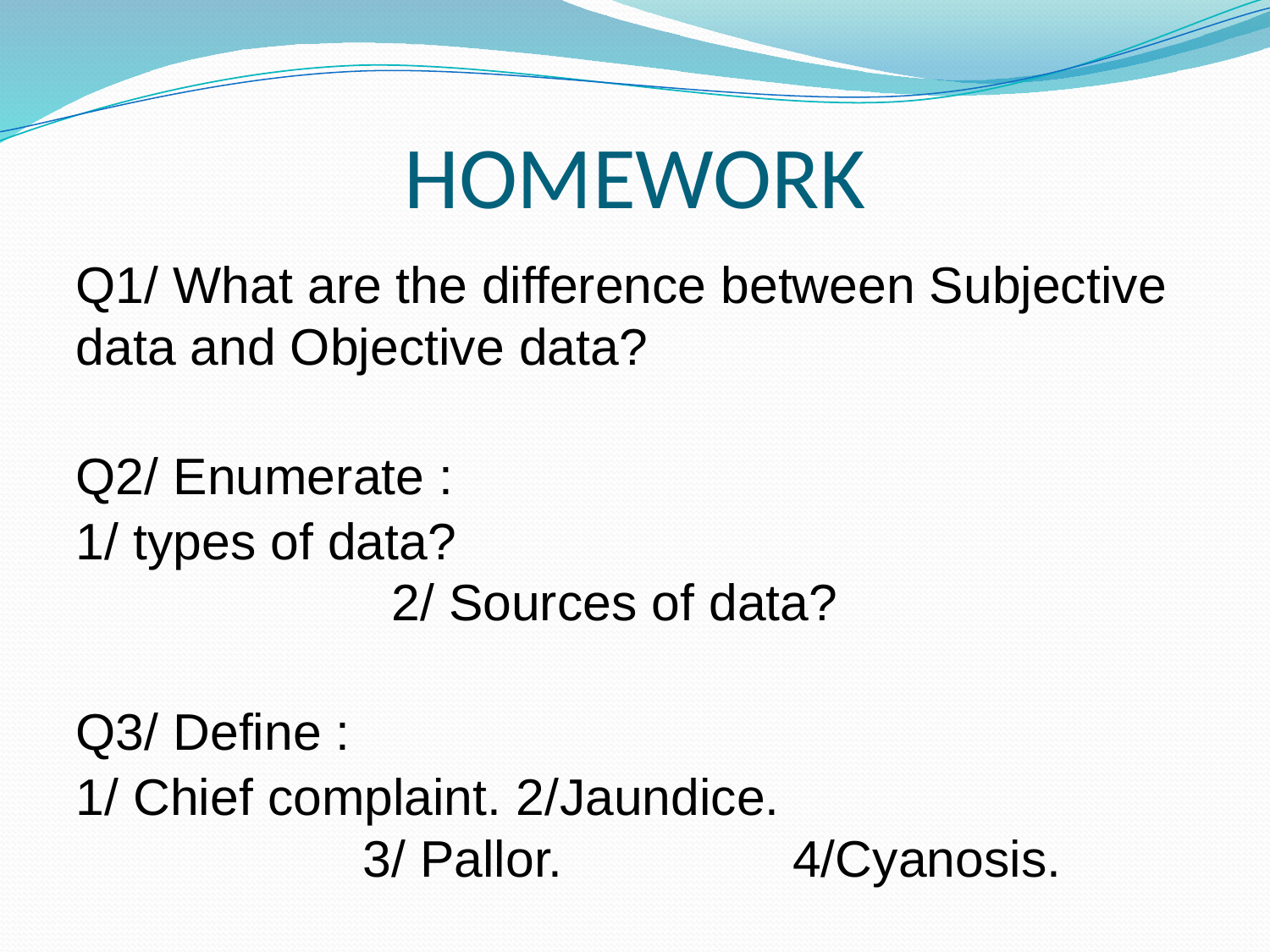

# HOMEWORK
Q1/ What are the difference between Subjective data and Objective data?

Q2/ Enumerate :
1/ types of data?                                                                         2/ Sources of data?

Q3/ Define :
1/ Chief complaint. 2/Jaundice.                                                 3/ Pallor.                4/Cyanosis.